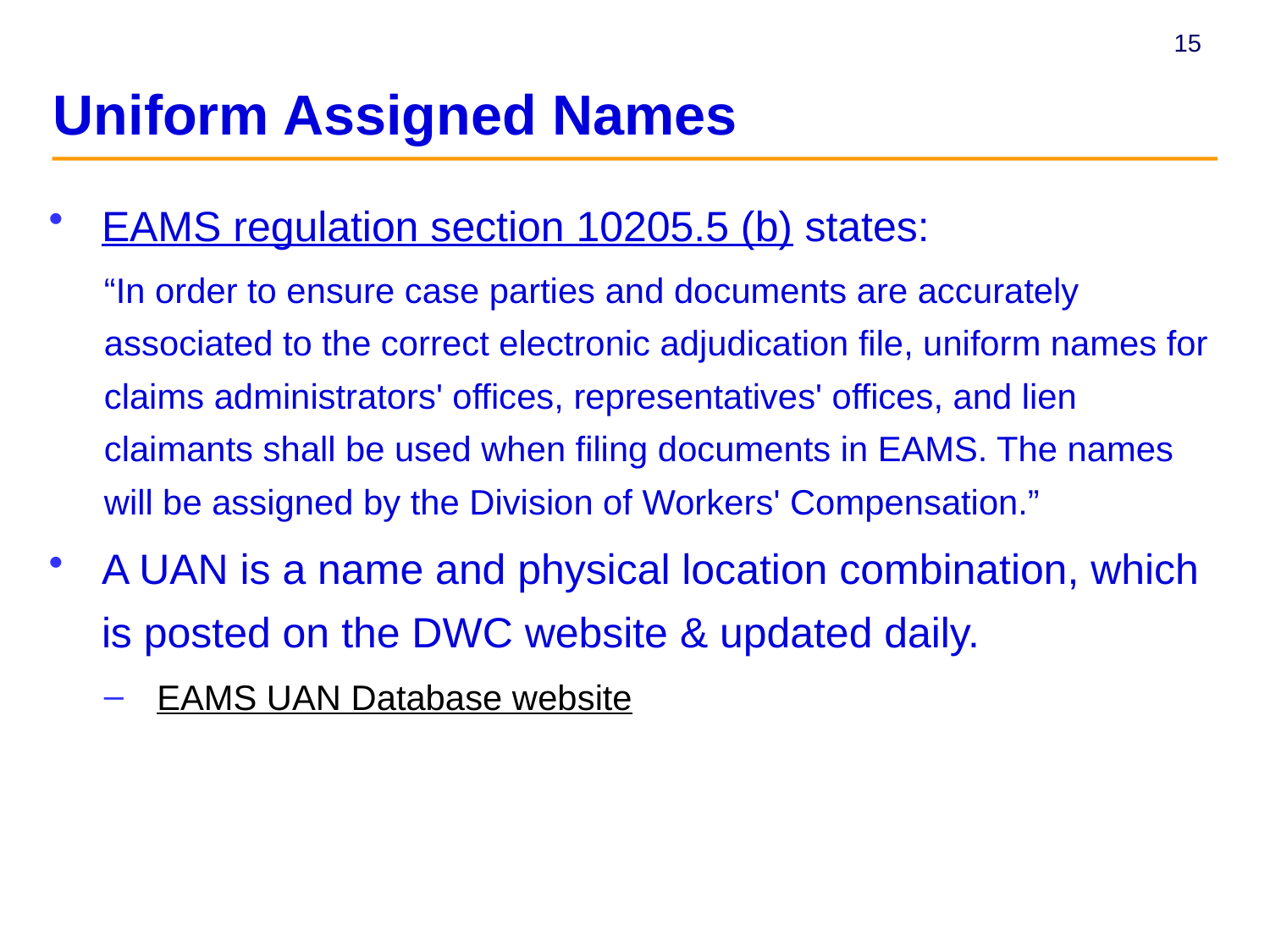

# Uniform Assigned Names
EAMS regulation section 10205.5 (b) states:
“In order to ensure case parties and documents are accurately associated to the correct electronic adjudication file, uniform names for claims administrators' offices, representatives' offices, and lien claimants shall be used when filing documents in EAMS. The names will be assigned by the Division of Workers' Compensation.”
A UAN is a name and physical location combination, which is posted on the DWC website & updated daily.
EAMS UAN Database website